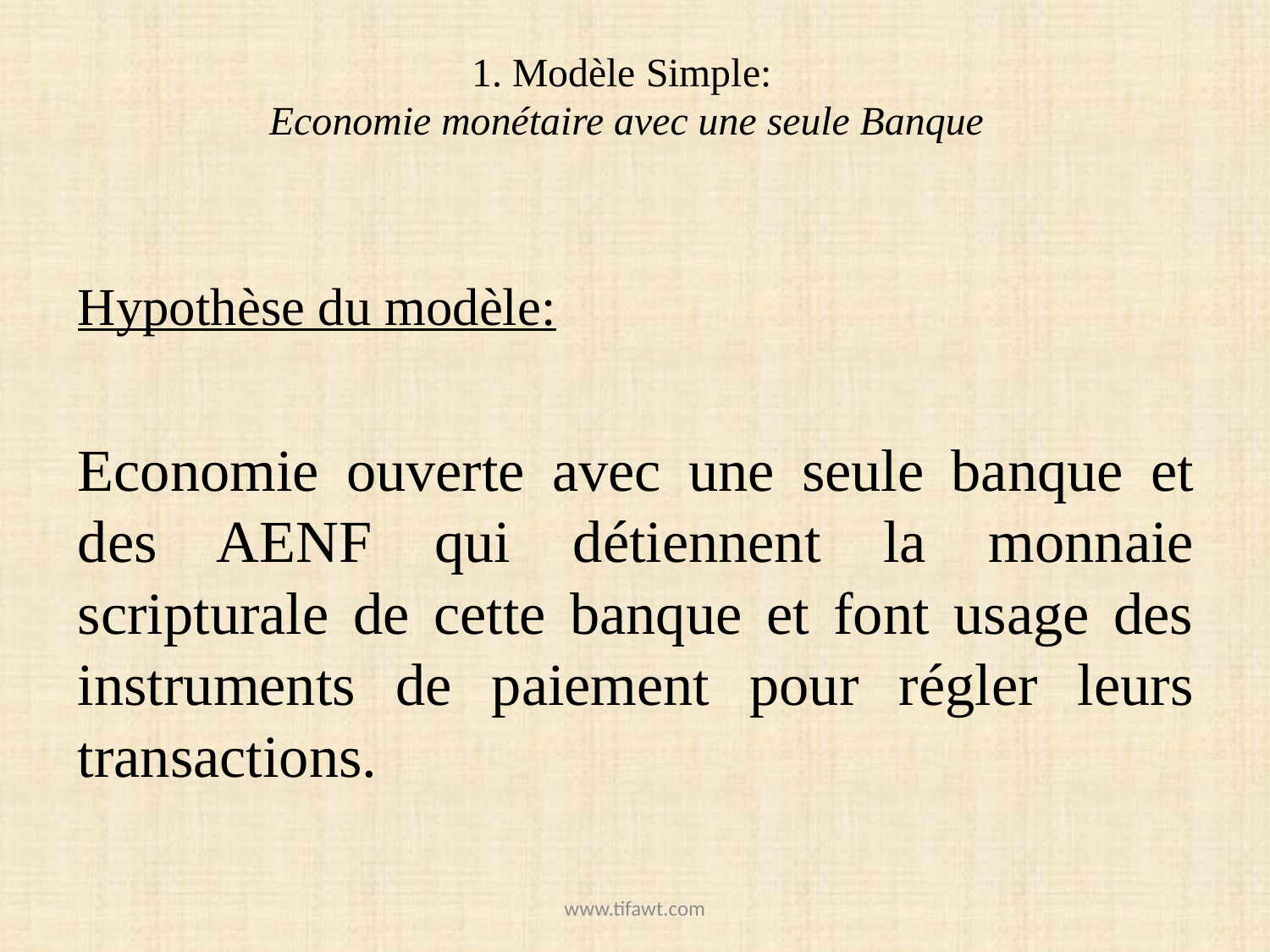

# 1. Modèle Simple: Economie monétaire avec une seule Banque
Hypothèse du modèle:

Economie ouverte avec une seule banque et des AENF qui détiennent la monnaie scripturale de cette banque et font usage des instruments de paiement pour régler leurs transactions.

www.tifawt.com